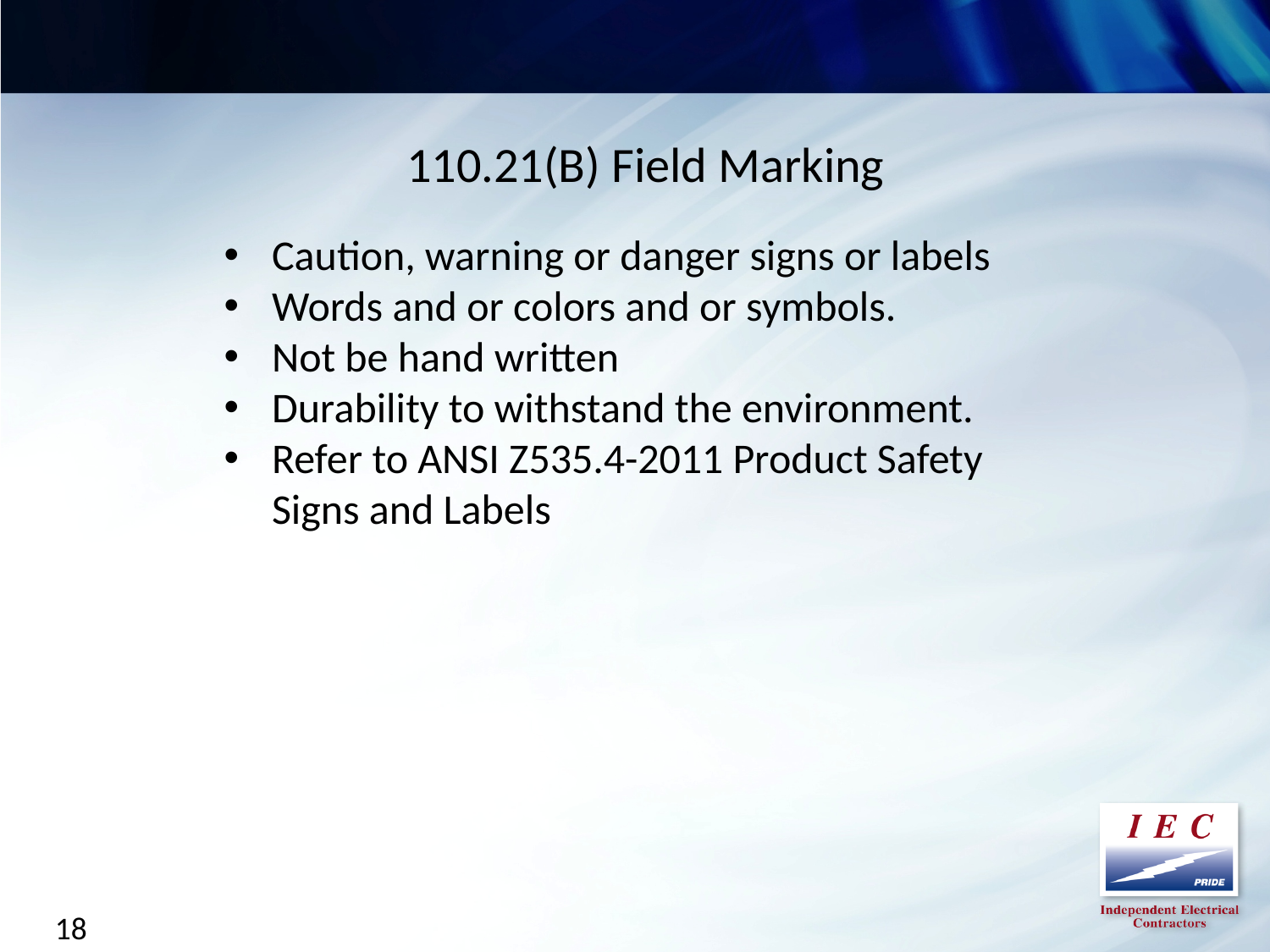

110.21(B) Field Marking
Caution, warning or danger signs or labels
Words and or colors and or symbols.
Not be hand written
Durability to withstand the environment.
Refer to ANSI Z535.4-2011 Product Safety Signs and Labels

18